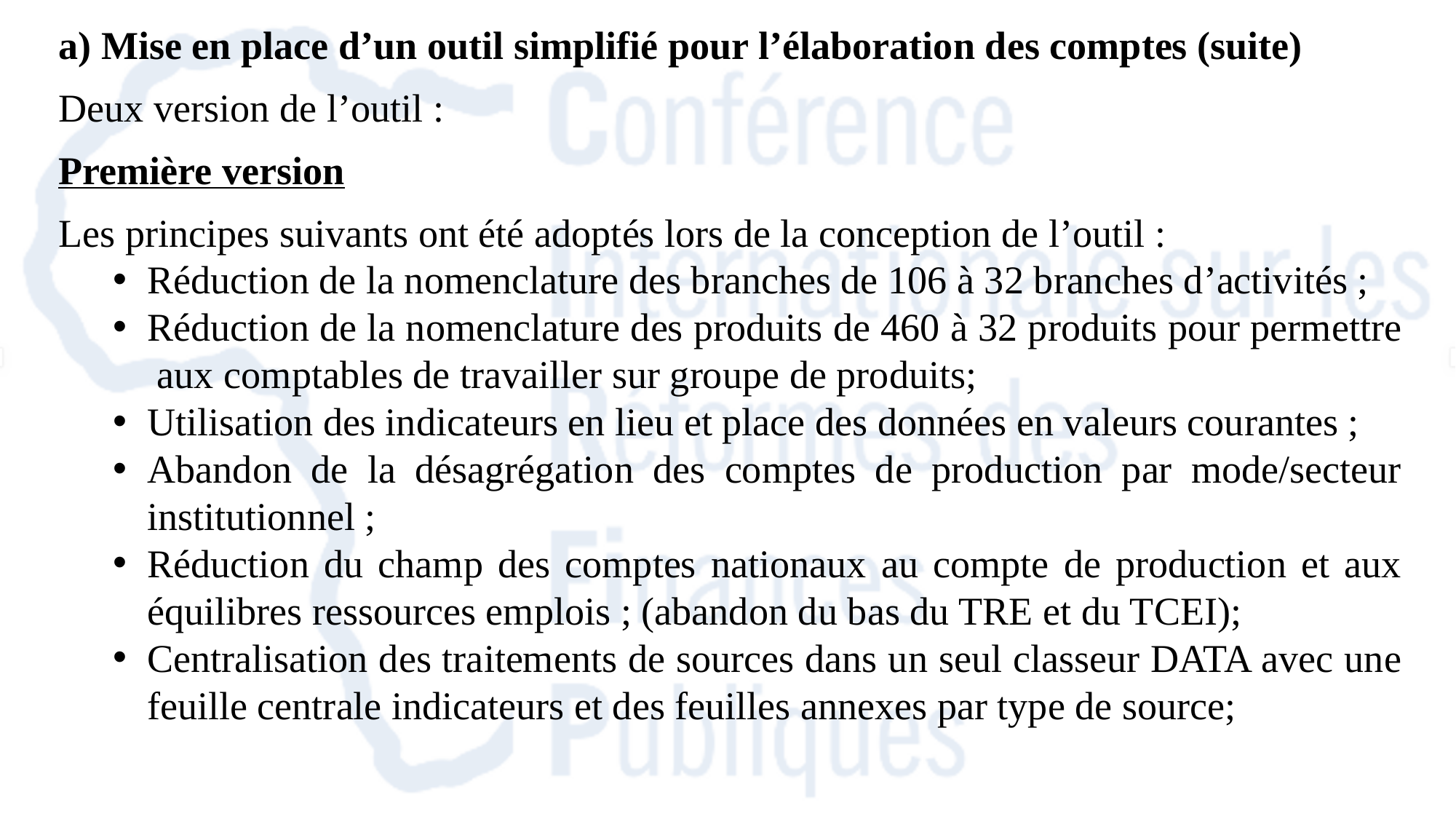

a) Mise en place d’un outil simplifié pour l’élaboration des comptes (suite)
Deux version de l’outil :
Première version
Les principes suivants ont été adoptés lors de la conception de l’outil :
Réduction de la nomenclature des branches de 106 à 32 branches d’activités ;
Réduction de la nomenclature des produits de 460 à 32 produits pour permettre  aux comptables de travailler sur groupe de produits;
Utilisation des indicateurs en lieu et place des données en valeurs courantes ;
Abandon de la désagrégation des comptes de production par mode/secteur institutionnel ;
Réduction du champ des comptes nationaux au compte de production et aux équilibres ressources emplois ; (abandon du bas du TRE et du TCEI);
Centralisation des traitements de sources dans un seul classeur DATA avec une feuille centrale indicateurs et des feuilles annexes par type de source;